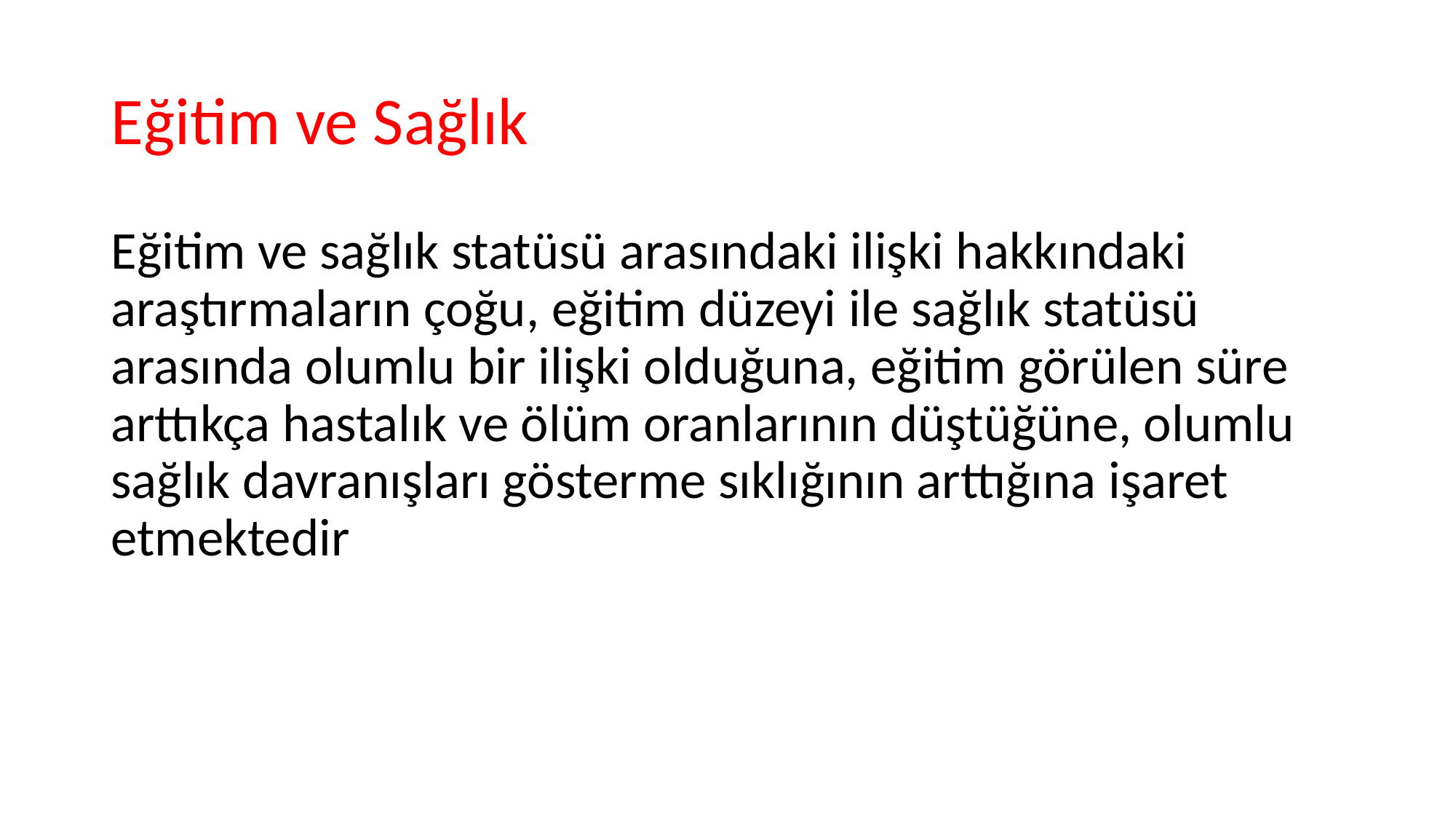

# Eğitim ve Sağlık
Eğitim ve sağlık statüsü arasındaki ilişki hakkındaki araştırmaların çoğu, eğitim düzeyi ile sağlık statüsü arasında olumlu bir ilişki olduğuna, eğitim görülen süre arttıkça hastalık ve ölüm oranlarının düştüğüne, olumlu sağlık davranışları gösterme sıklığının arttığına işaret etmektedir